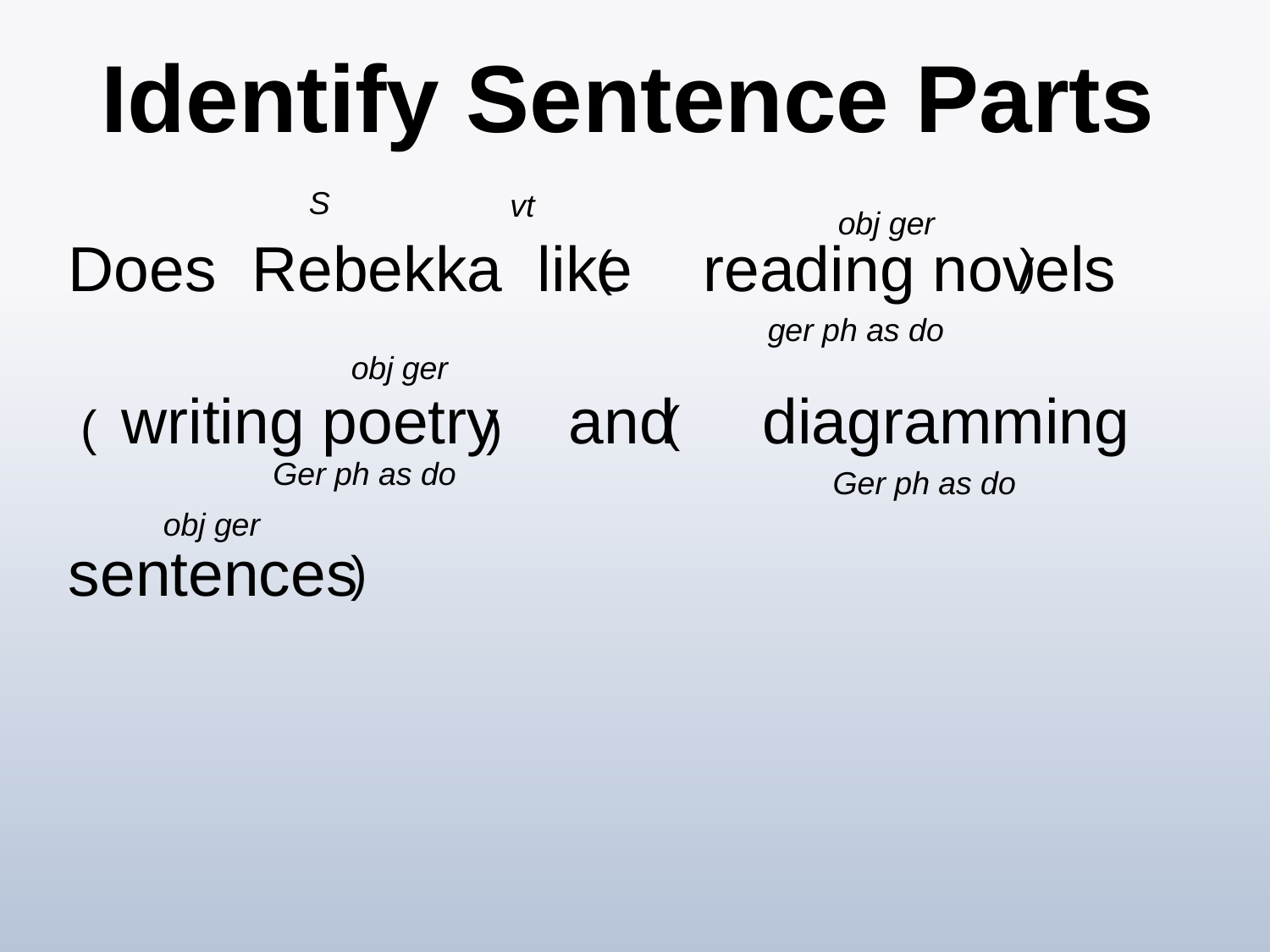

# Identify Sentence Parts
S
vt
obj ger
Does  Rebekka  like    reading novels

   writing poetry    and     diagramming

sentences
)
(
ger ph as do
obj ger
(
(
)
Ger ph as do
Ger ph as do
obj ger
)